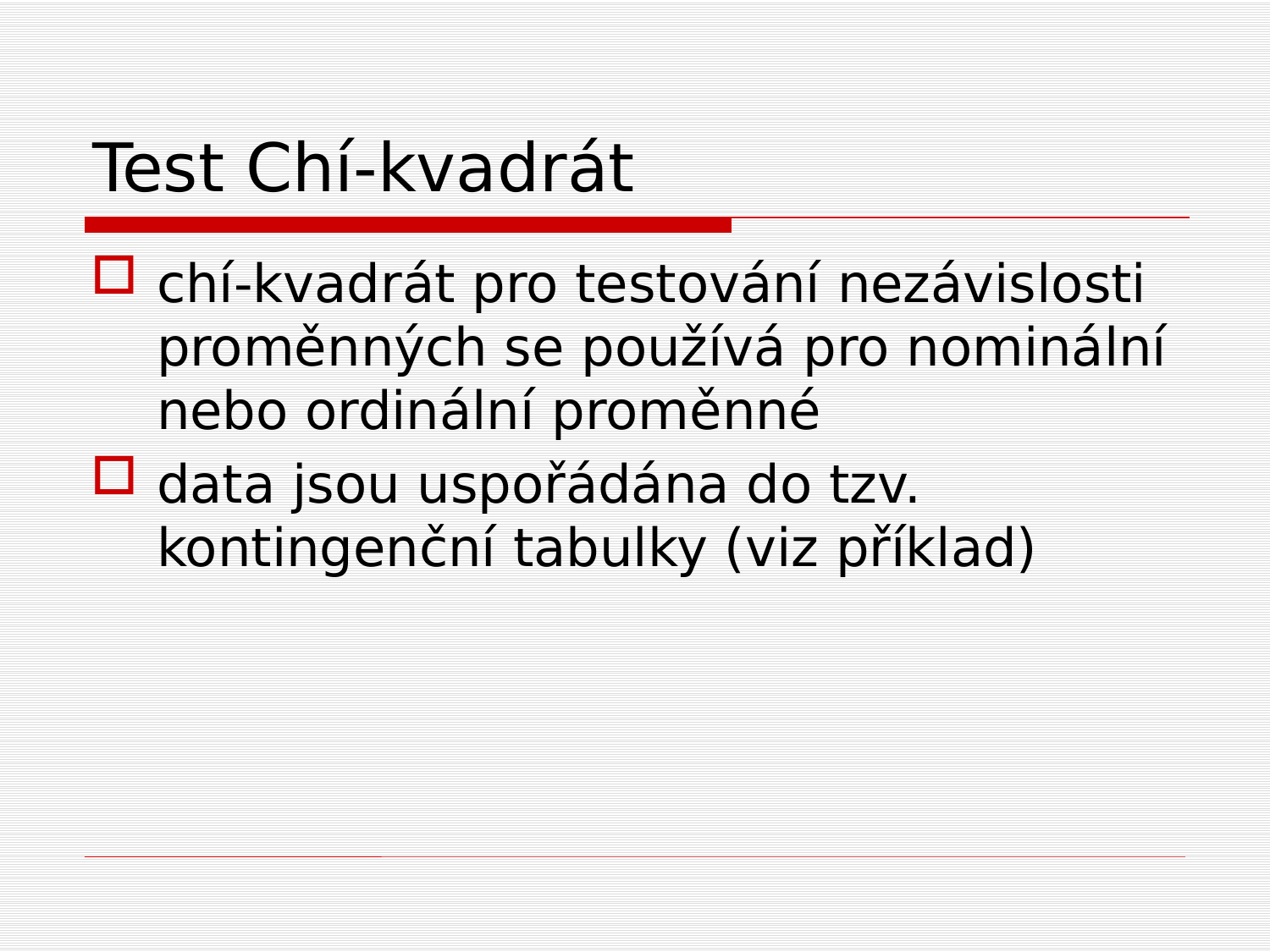

# Test Chí-kvadrát
chí-kvadrát pro testování nezávislosti proměnných se používá pro nominální nebo ordinální proměnné
data jsou uspořádána do tzv. kontingenční tabulky (viz příklad)